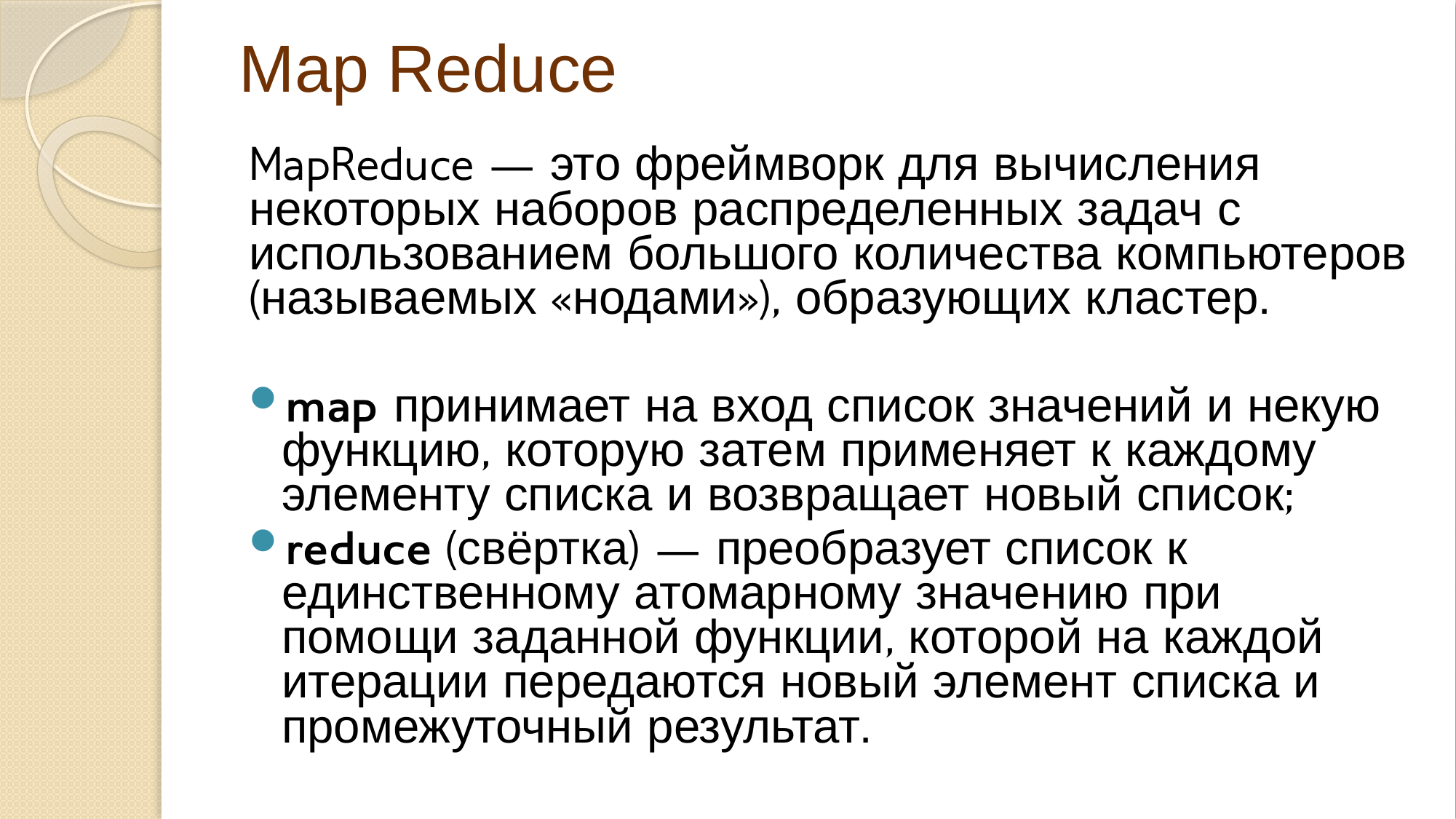

# Map Reduсe
MapReduce — это фреймворк для вычисления некоторых наборов распределенных задач с использованием большого количества компьютеров (называемых «нодами»), образующих кластер.

map принимает на вход список значений и некую функцию, которую затем применяет к каждому элементу списка и возвращает новый список;
reduce (свёртка) — преобразует список к единственному атомарному значению при помощи заданной функции, которой на каждой итерации передаются новый элемент списка и промежуточный результат.